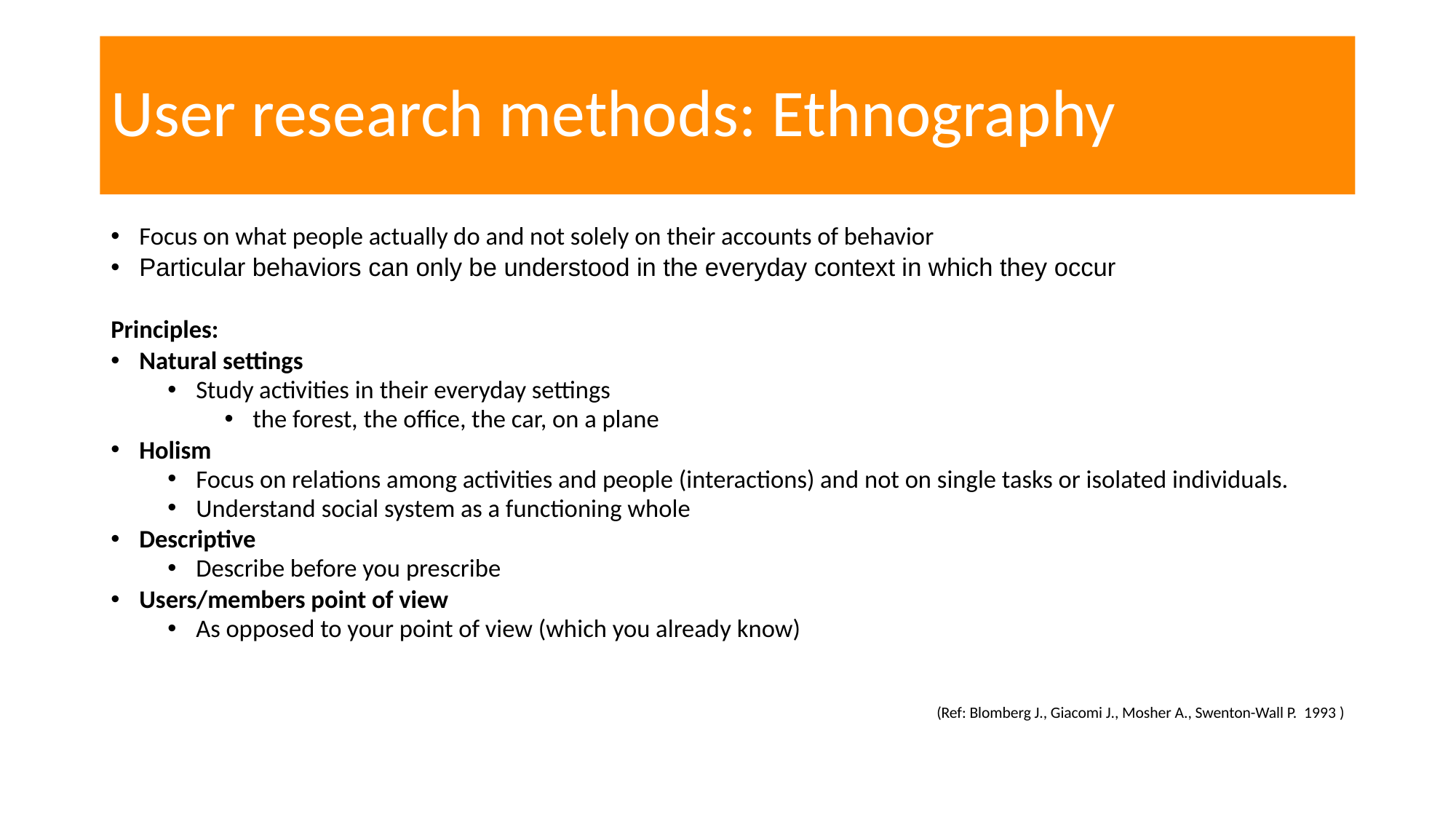

# User research methods: Ethnography
Focus on what people actually do and not solely on their accounts of behavior
Particular behaviors can only be understood in the everyday context in which they occur

Principles:
Natural settings
Study activities in their everyday settings
the forest, the office, the car, on a plane
Holism
Focus on relations among activities and people (interactions) and not on single tasks or isolated individuals.
Understand social system as a functioning whole
Descriptive
Describe before you prescribe
Users/members point of view
As opposed to your point of view (which you already know)

(Ref: Blomberg J., Giacomi J., Mosher A., Swenton-Wall P.  1993 )